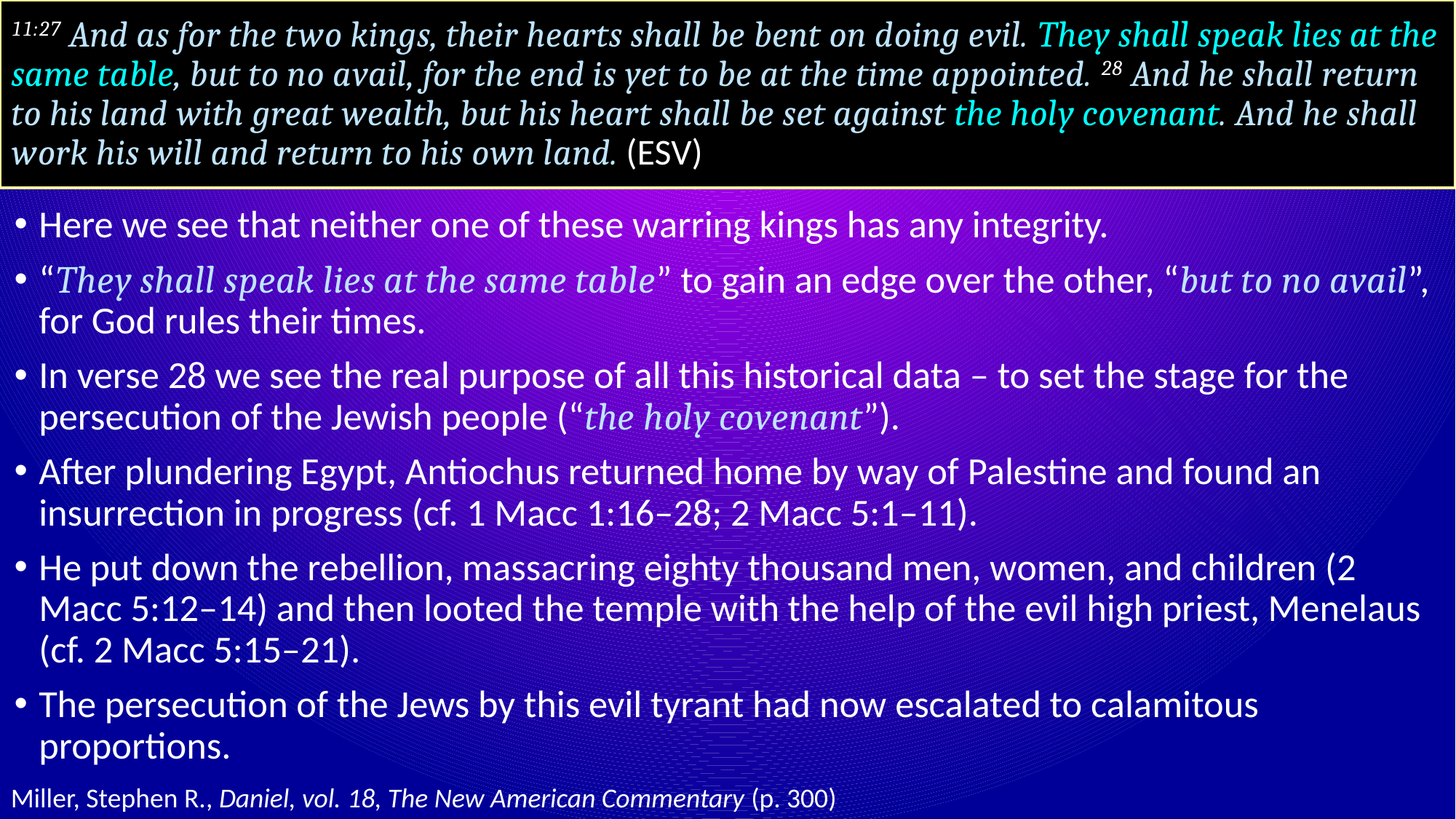

# 11:27 And as for the two kings, their hearts shall be bent on doing evil. They shall speak lies at the same table, but to no avail, for the end is yet to be at the time appointed. 28 And he shall return to his land with great wealth, but his heart shall be set against the holy covenant. And he shall work his will and return to his own land. (ESV)
Here we see that neither one of these warring kings has any integrity.
“They shall speak lies at the same table” to gain an edge over the other, “but to no avail”, for God rules their times.
In verse 28 we see the real purpose of all this historical data – to set the stage for the persecution of the Jewish people (“the holy covenant”).
After plundering Egypt, Antiochus returned home by way of Palestine and found an insurrection in progress (cf. 1 Macc 1:16–28; 2 Macc 5:1–11).
He put down the rebellion, massacring eighty thousand men, women, and children (2 Macc 5:12–14) and then looted the temple with the help of the evil high priest, Menelaus (cf. 2 Macc 5:15–21).
The persecution of the Jews by this evil tyrant had now escalated to calamitous proportions.
Miller, Stephen R., Daniel, vol. 18, The New American Commentary (p. 300)